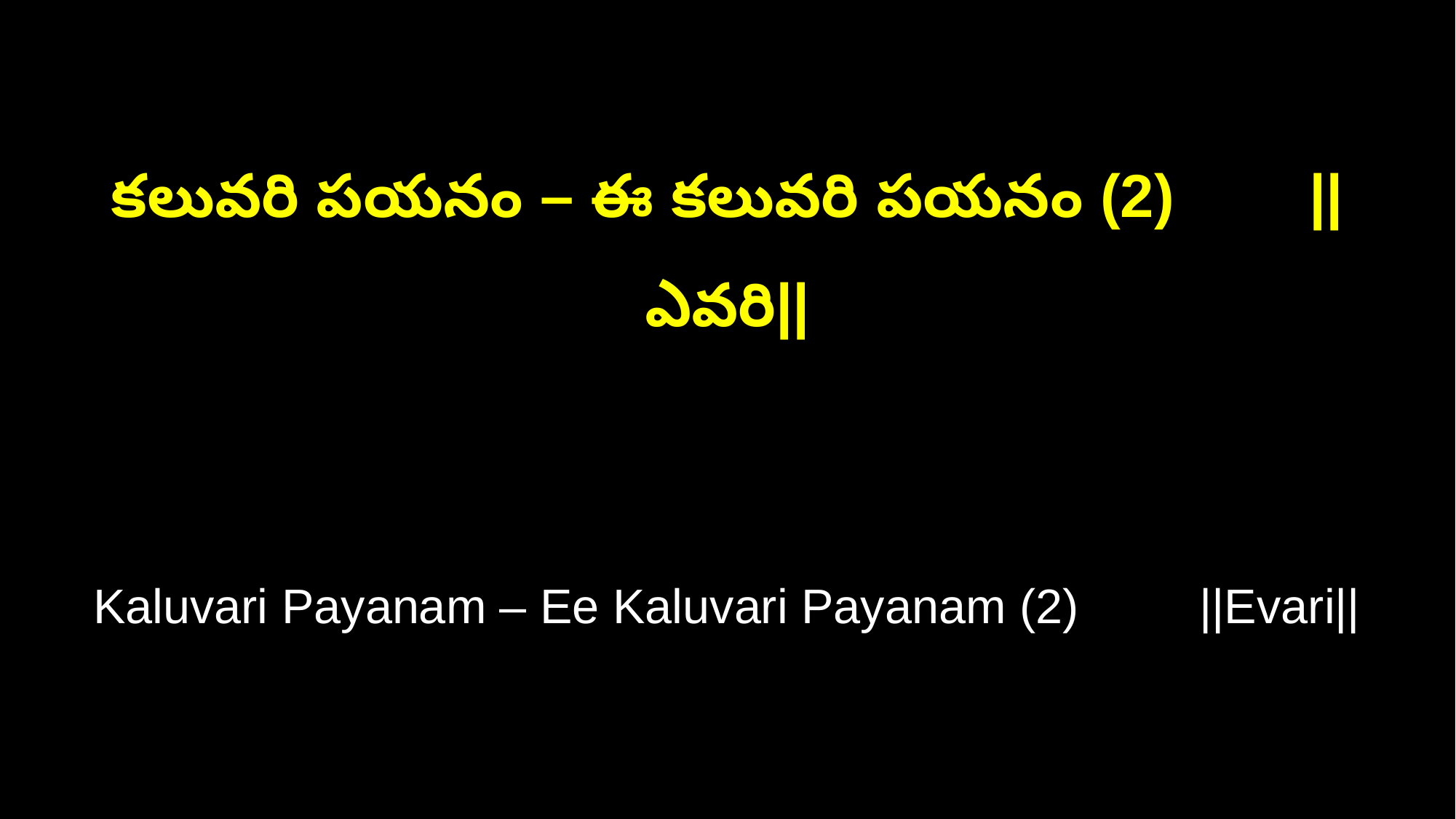

కలువరి పయనం – ఈ కలువరి పయనం (2)        ||ఎవరి||
Kaluvari Payanam – Ee Kaluvari Payanam (2)         ||Evari||